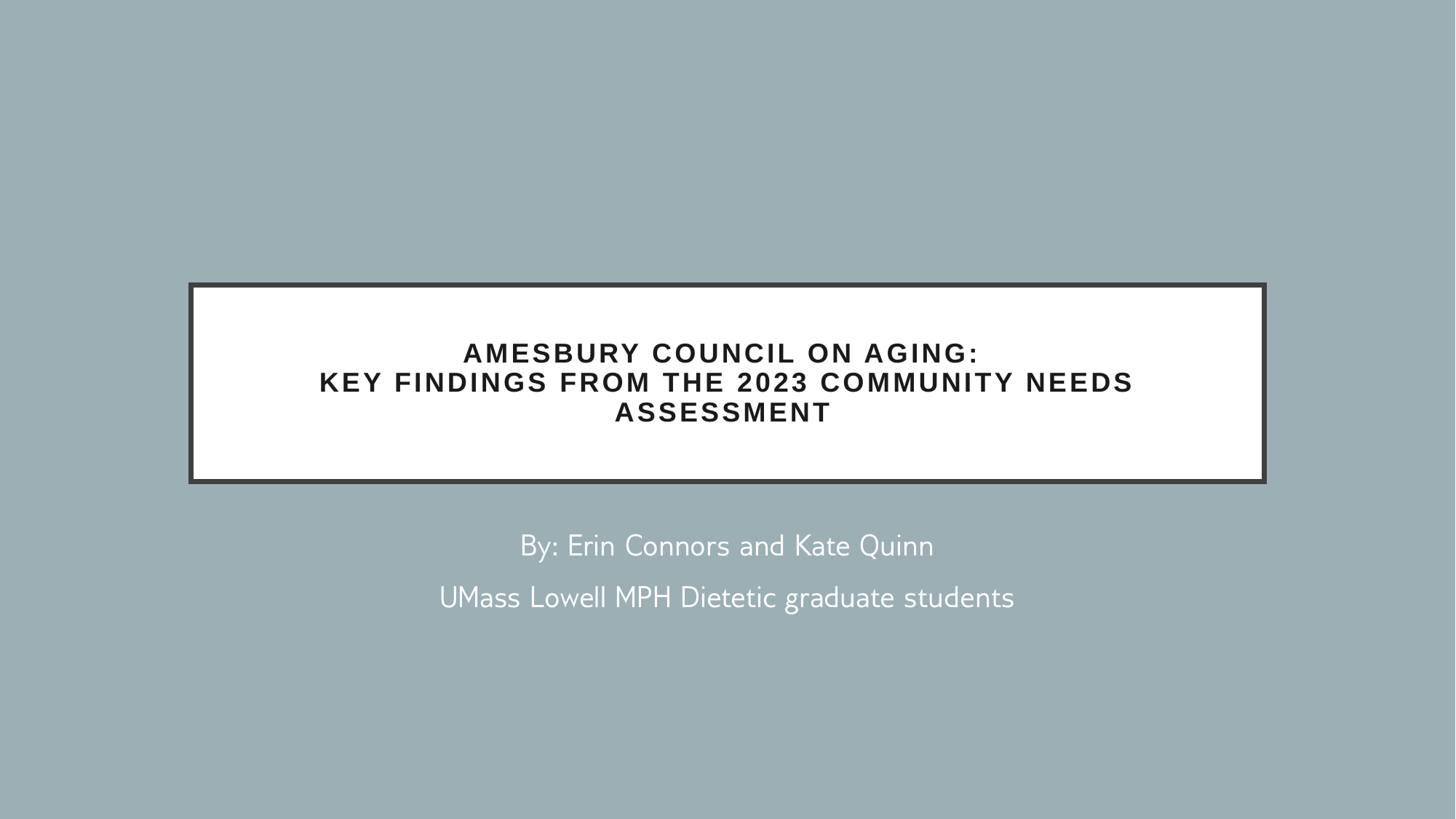

# Amesbury Council on Aging:  Key Findings from the 2023 Community Needs Assessment
By: Erin Connors and Kate Quinn
UMass Lowell MPH Dietetic graduate students